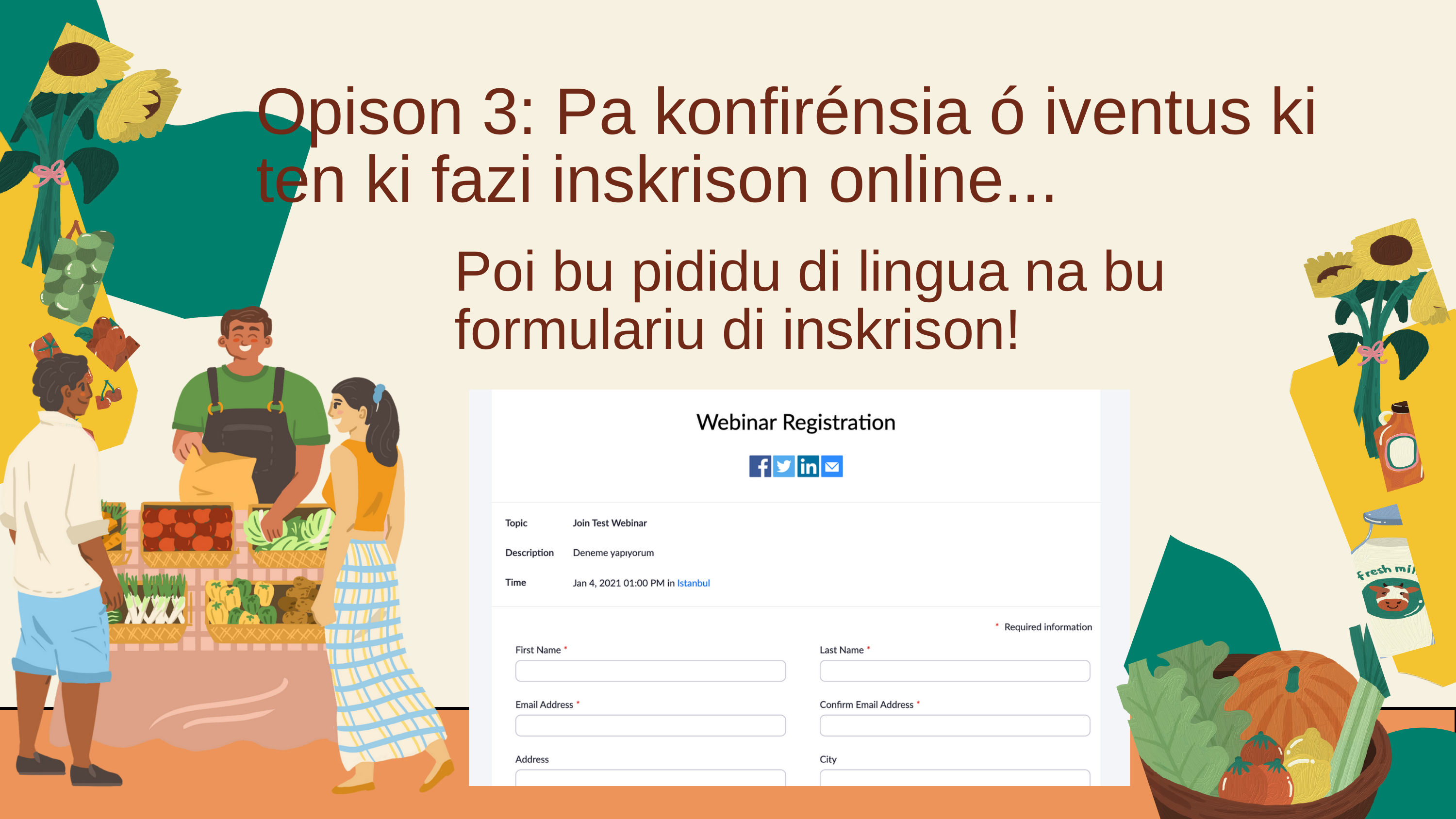

Opison 3: Pa konfirénsia ó iventus ki ten ki fazi inskrison online...

Poi bu pididu di lingua na bu formulariu di inskrison!